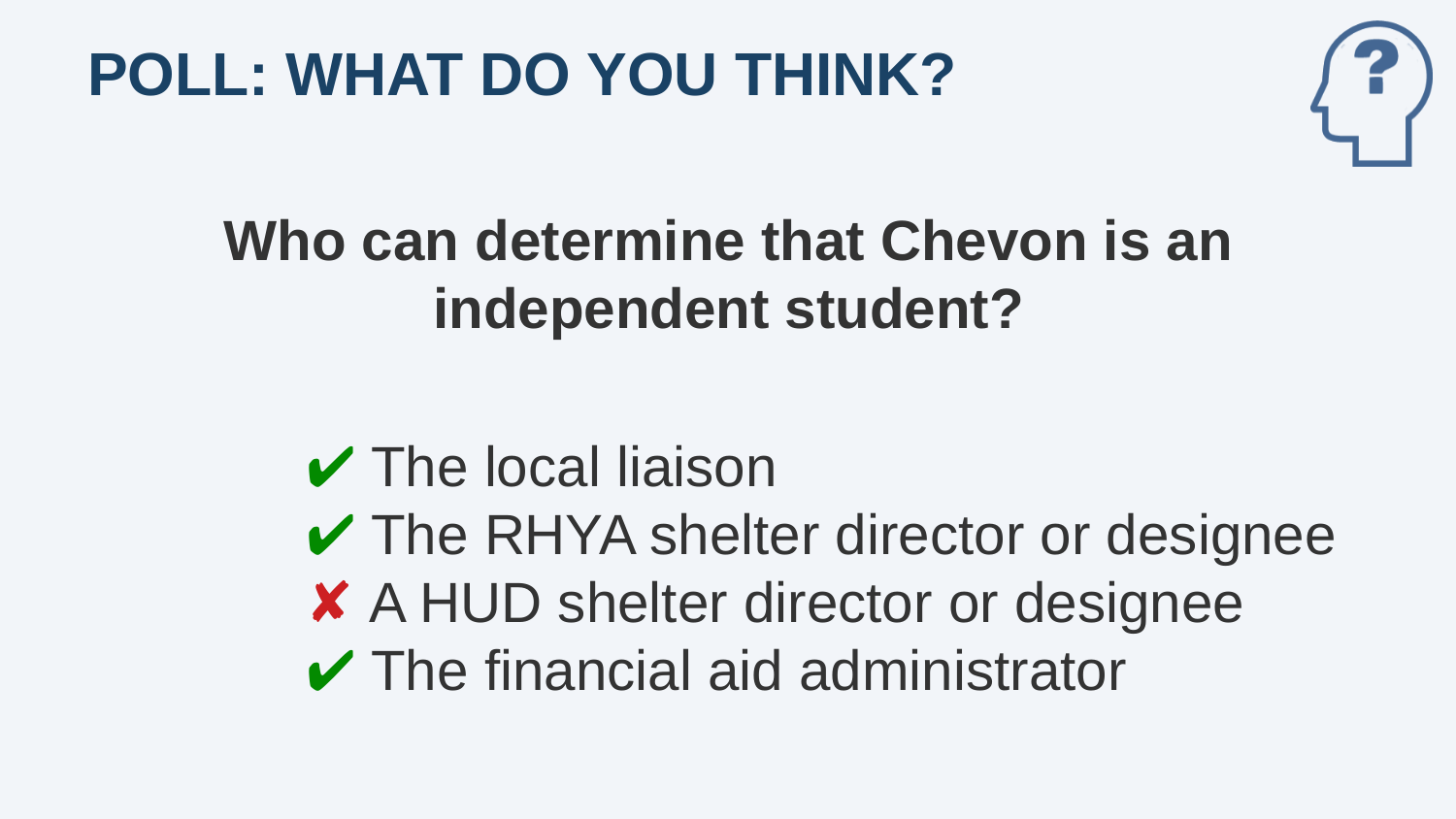

# Poll: What do you think?
Who can determine that Chevon is an independent student?

✔ The local liaison
✔ The RHYA shelter director or designee
✘ A HUD shelter director or designee
✔ The financial aid administrator